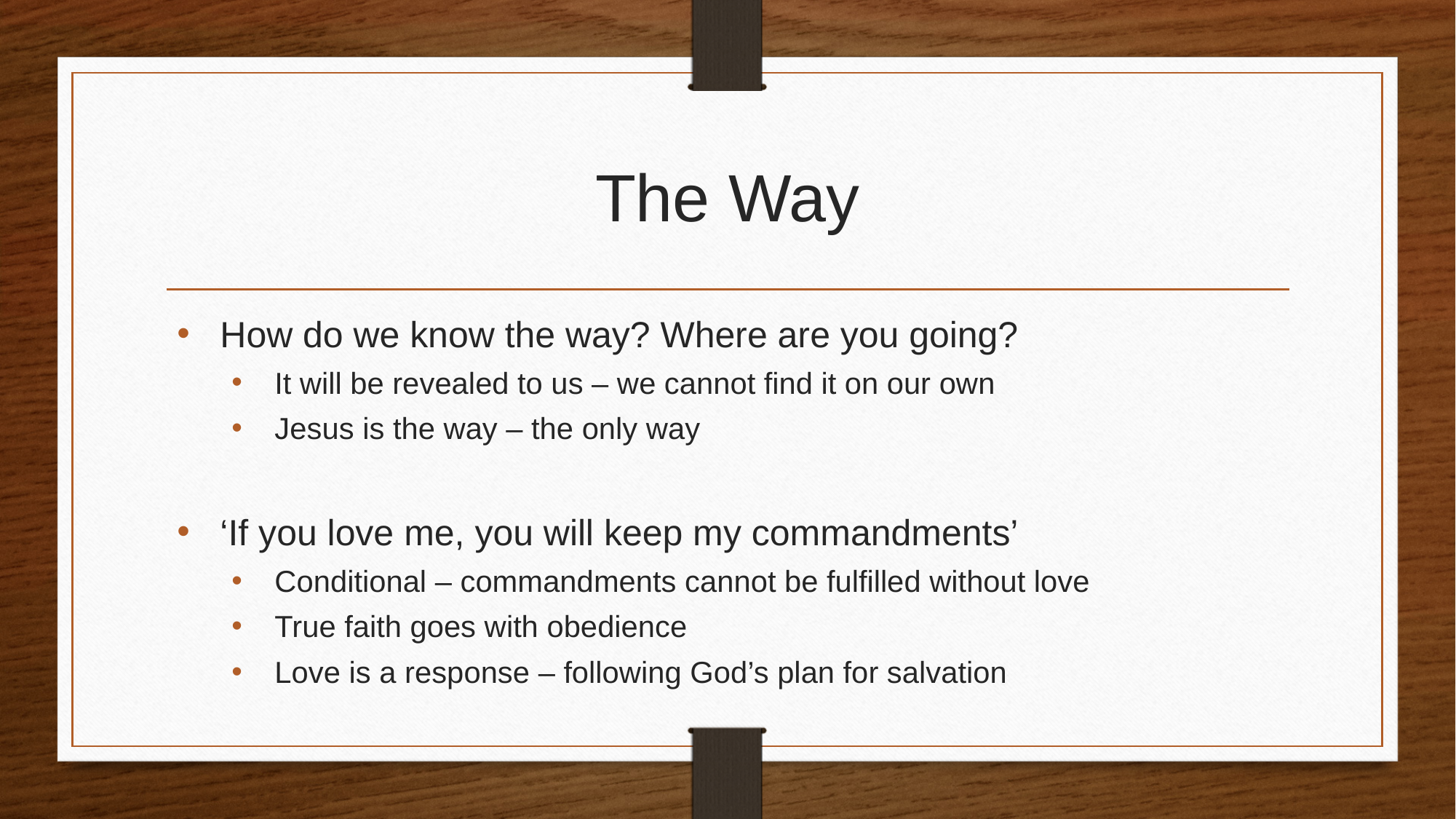

# The Way
How do we know the way? Where are you going?
It will be revealed to us – we cannot find it on our own
Jesus is the way – the only way

‘If you love me, you will keep my commandments’
Conditional – commandments cannot be fulfilled without love
True faith goes with obedience
Love is a response – following God’s plan for salvation